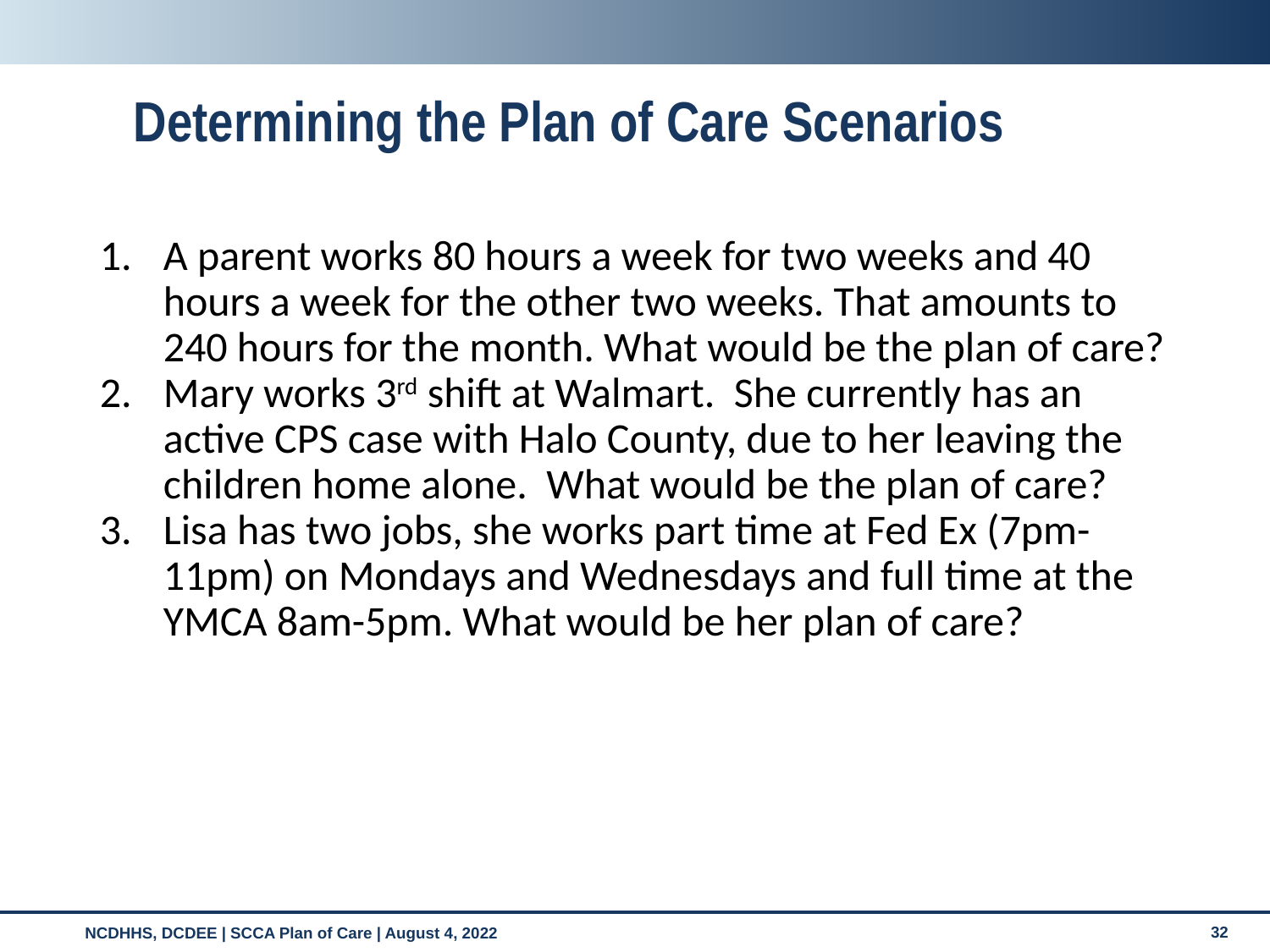

# Determining the Plan of Care Scenarios
A parent works 80 hours a week for two weeks and 40 hours a week for the other two weeks. That amounts to 240 hours for the month. What would be the plan of care?
Mary works 3rd shift at Walmart.  She currently has an active CPS case with Halo County, due to her leaving the children home alone.  What would be the plan of care?
Lisa has two jobs, she works part time at Fed Ex (7pm-11pm) on Mondays and Wednesdays and full time at the YMCA 8am-5pm. What would be her plan of care?